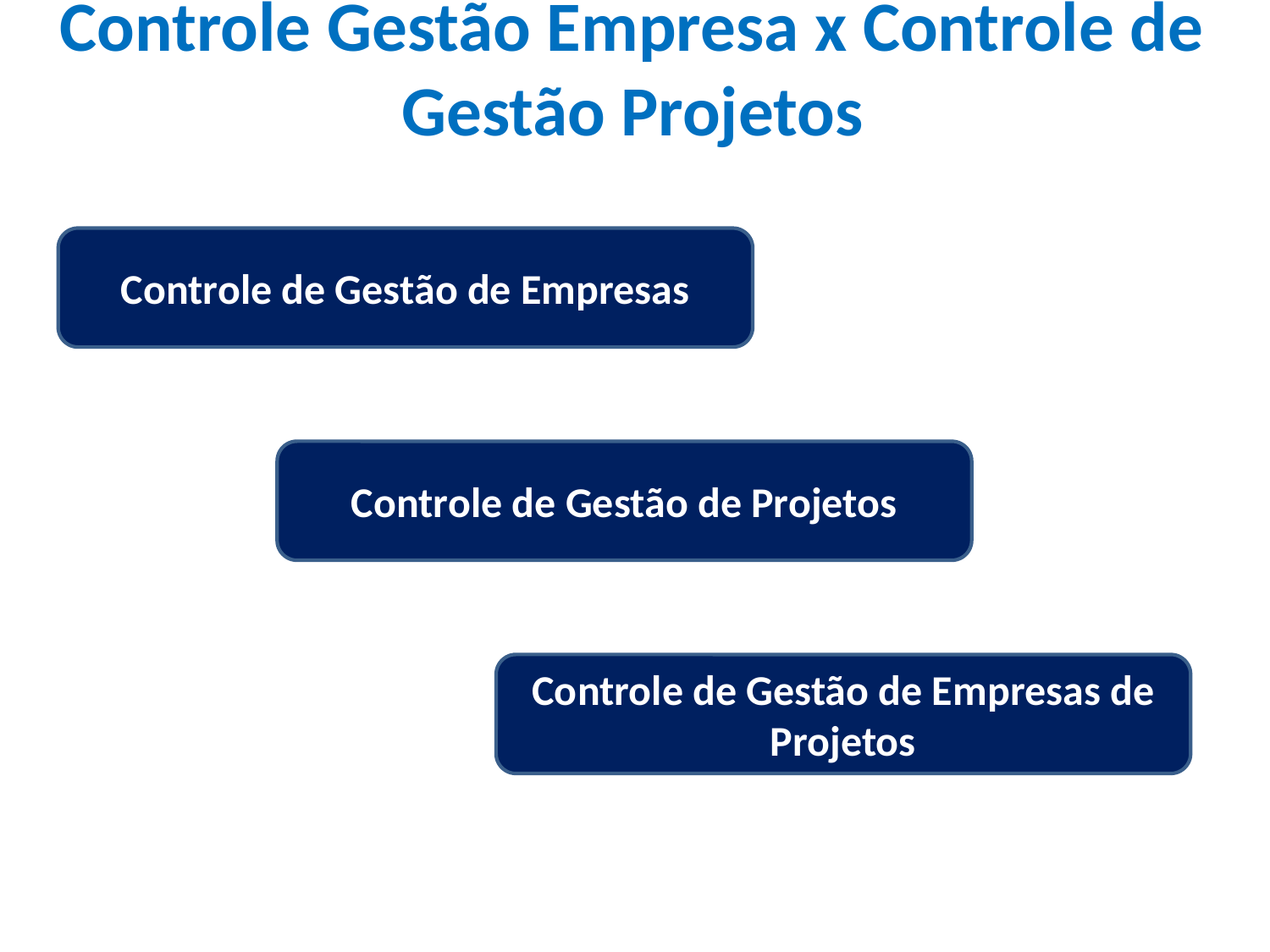

# Controle Gestão Empresa x Controle de Gestão Projetos
Controle de Gestão de Empresas
Controle de Gestão de Projetos
Controle de Gestão de Empresas de Projetos